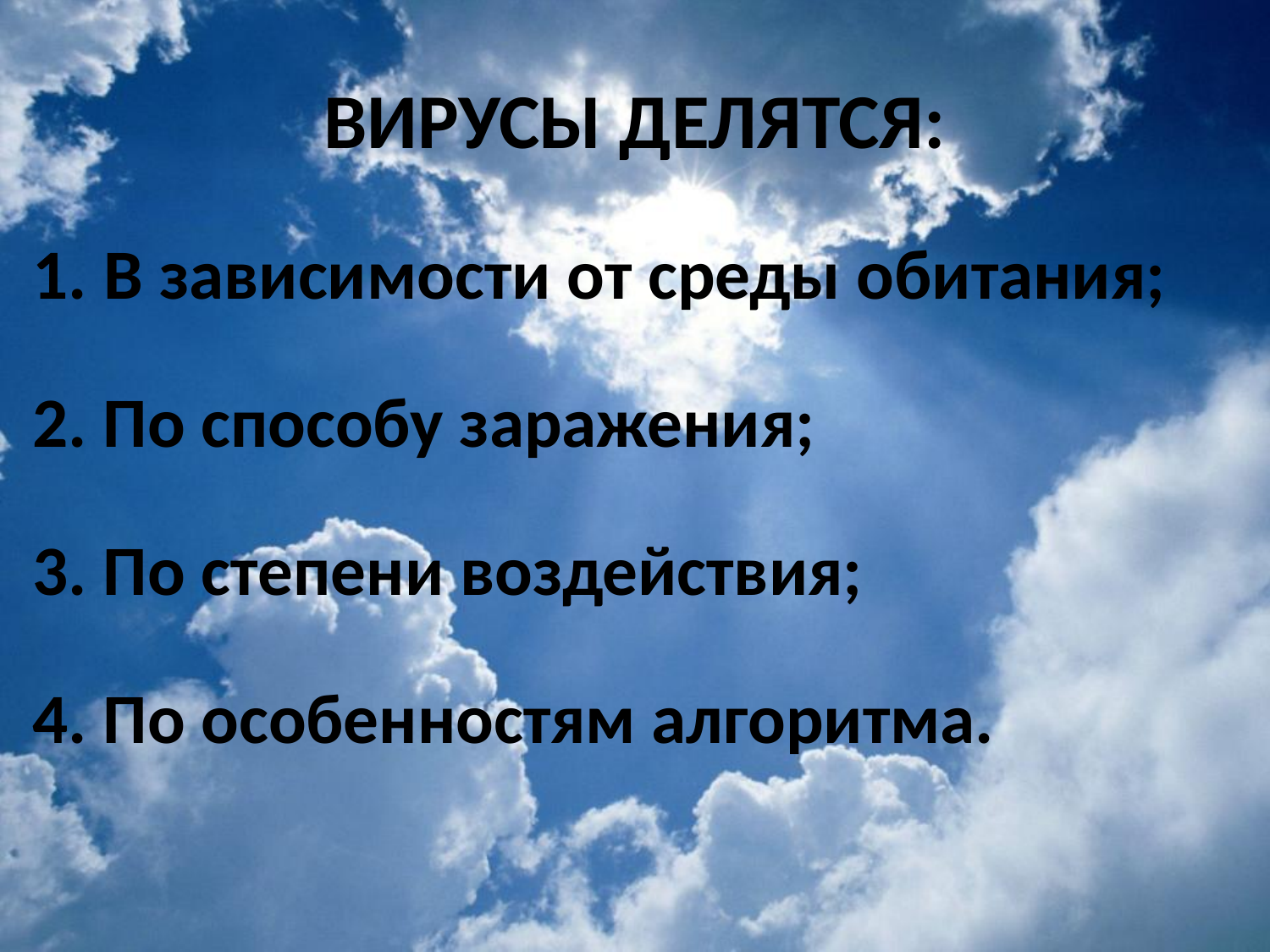

# ВИРУСЫ ДЕЛЯТСЯ:
В зависимости от среды обитания;

2. По способу заражения;

3. По степени воздействия;

4. По особенностям алгоритма.